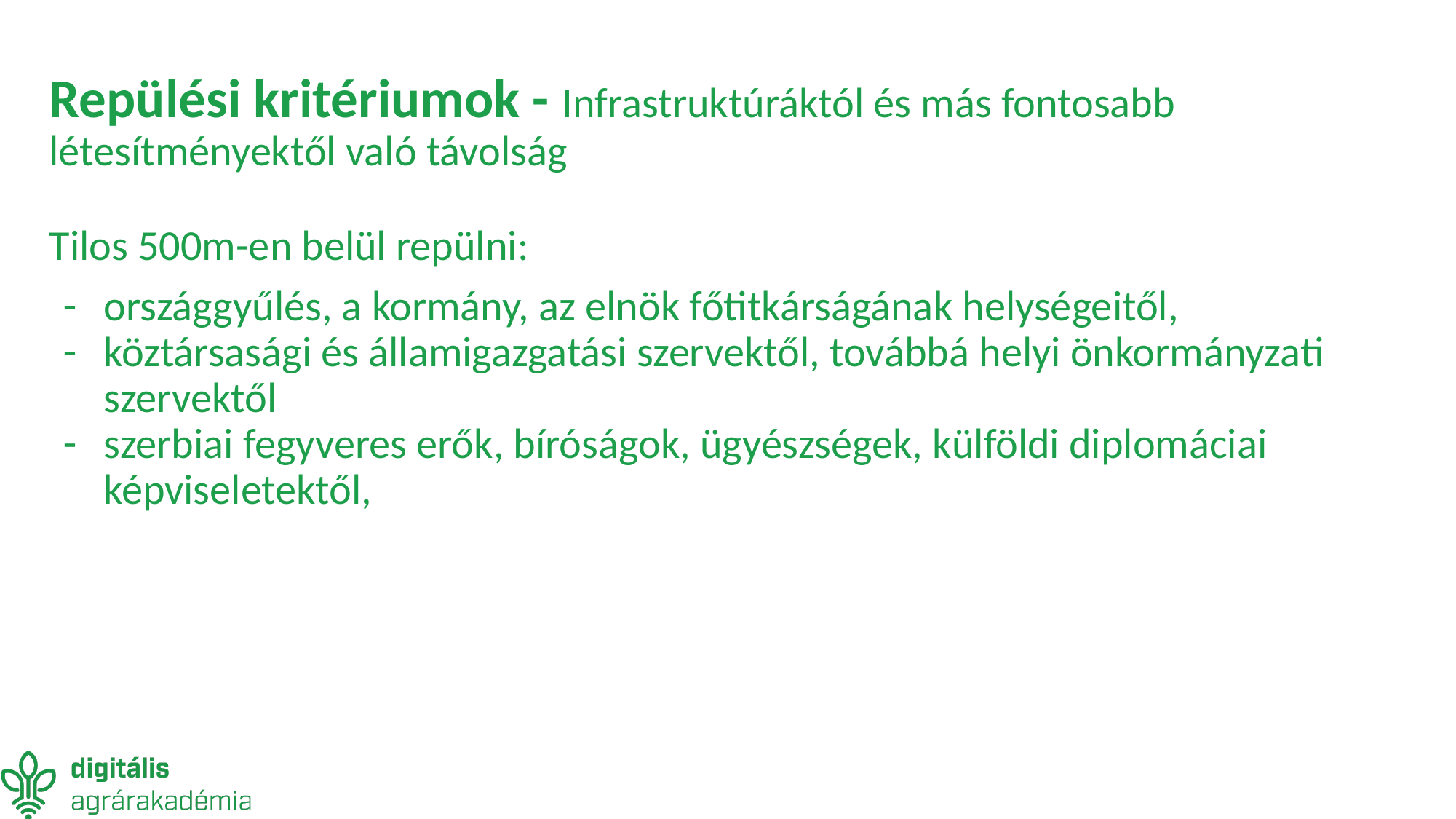

# Repülési kritériumok - Infrastruktúráktól és más fontosabb létesítményektől való távolság
Tilos 500m-en belül repülni:
országgyűlés, a kormány, az elnök főtitkárságának helységeitől,
köztársasági és államigazgatási szervektől, továbbá helyi önkormányzati szervektől
szerbiai fegyveres erők, bíróságok, ügyészségek, külföldi diplomáciai képviseletektől,